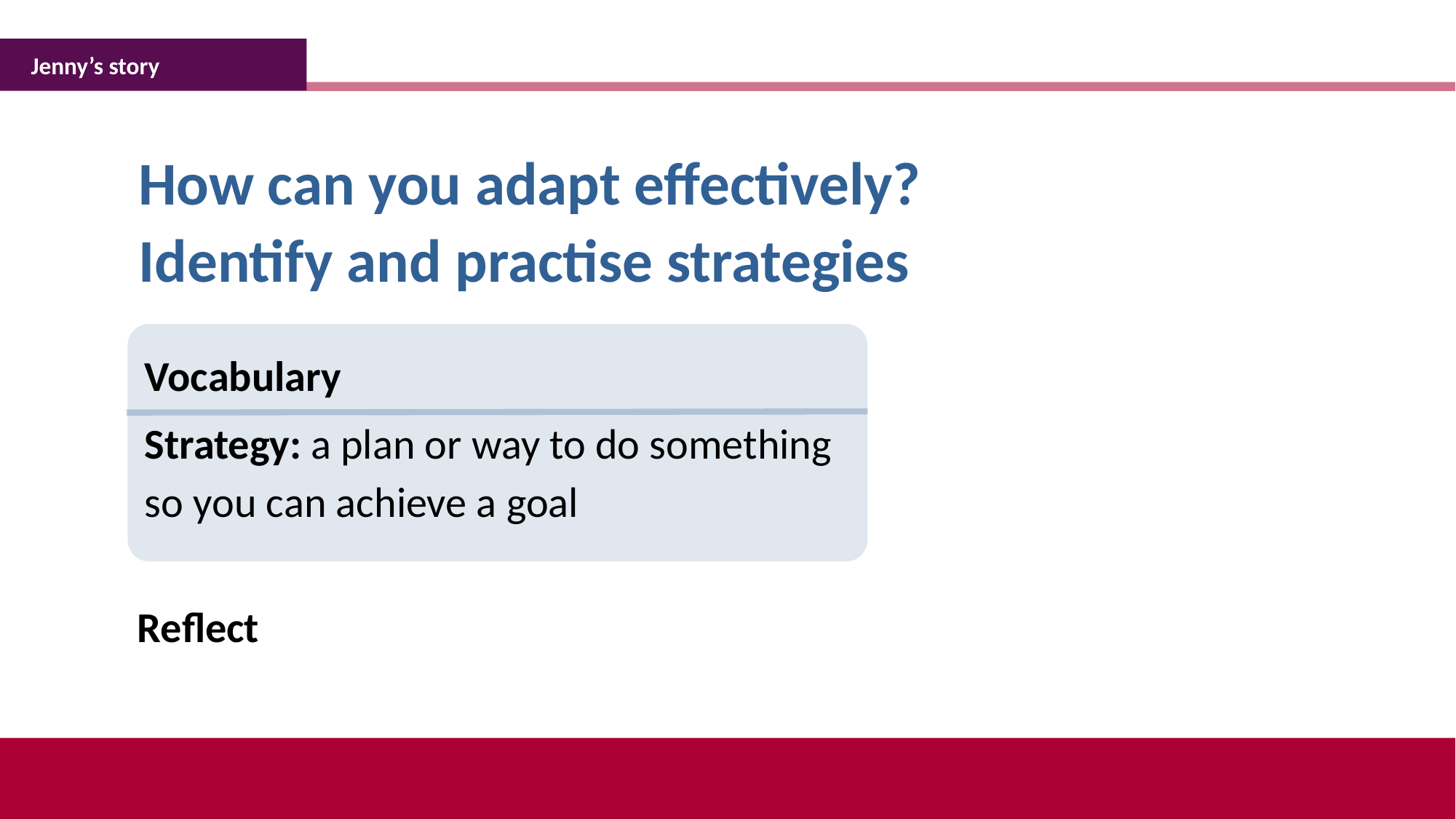

Jenny’s story
How can you adapt effectively?
Identify and practise strategies
Vocabulary
Strategy: a plan or way to do something so you can achieve a goal

Reflect